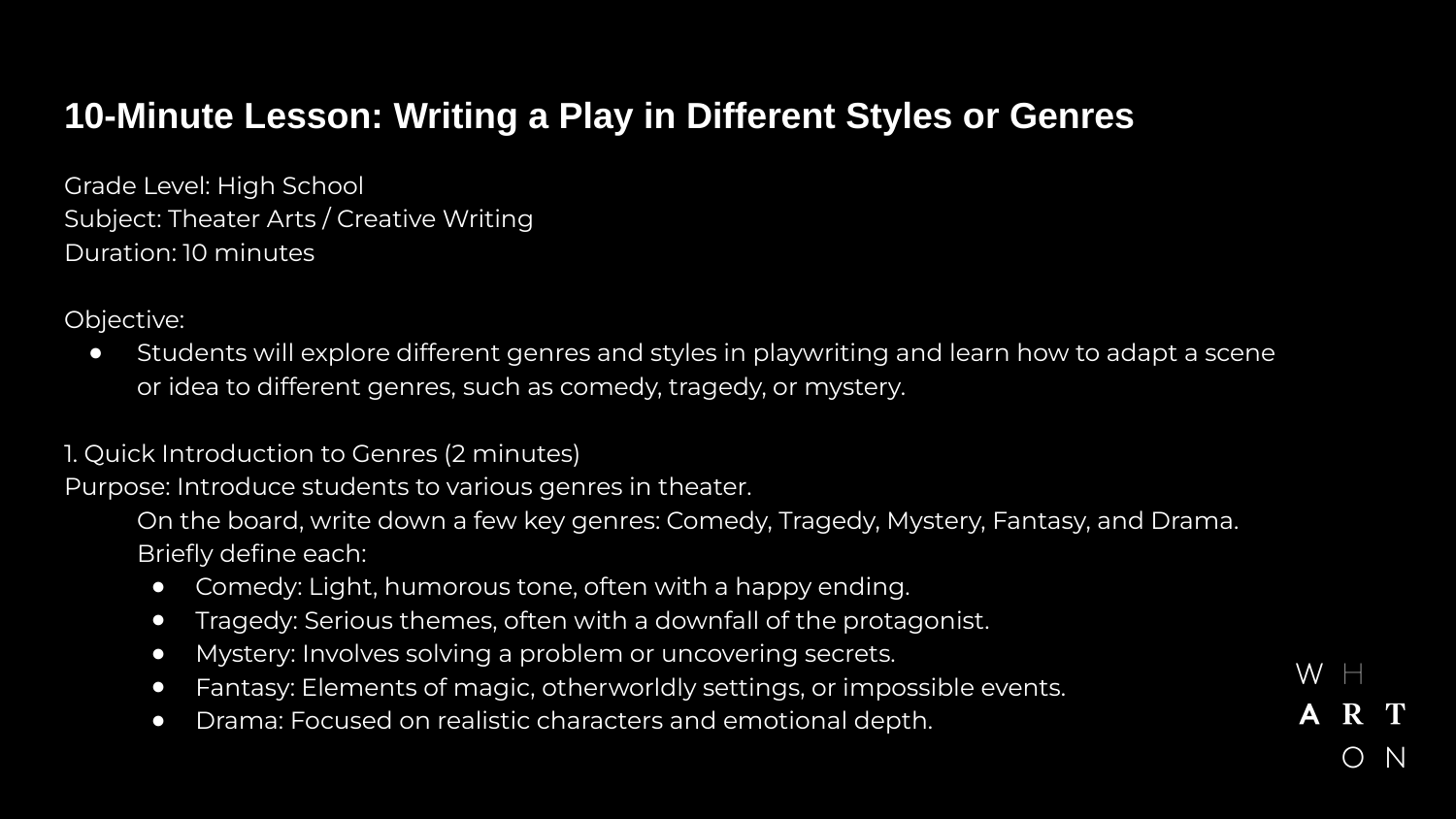

# 10-Minute Lesson: Writing a Play in Different Styles or Genres​
Grade Level: High School​
Subject: Theater Arts / Creative Writing​
Duration: 10 minutes​

Objective:​
Students will explore different genres and styles in playwriting and learn how to adapt a scene or idea to different genres, ​such as comedy, tragedy, or mystery.​
​
1. Quick Introduction to Genres (2 minutes)​
Purpose: Introduce students to various genres in theater.​
On the board, write down a few key genres: Comedy, Tragedy, Mystery, Fantasy, and Drama.​
Briefly define each:​
Comedy: Light, humorous tone, often with a happy ending.​
Tragedy: Serious themes, often with a downfall of the protagonist.​
Mystery: Involves solving a problem or uncovering secrets.​
Fantasy: Elements of magic, otherworldly settings, or impossible events.​
Drama: Focused on realistic characters and emotional depth.